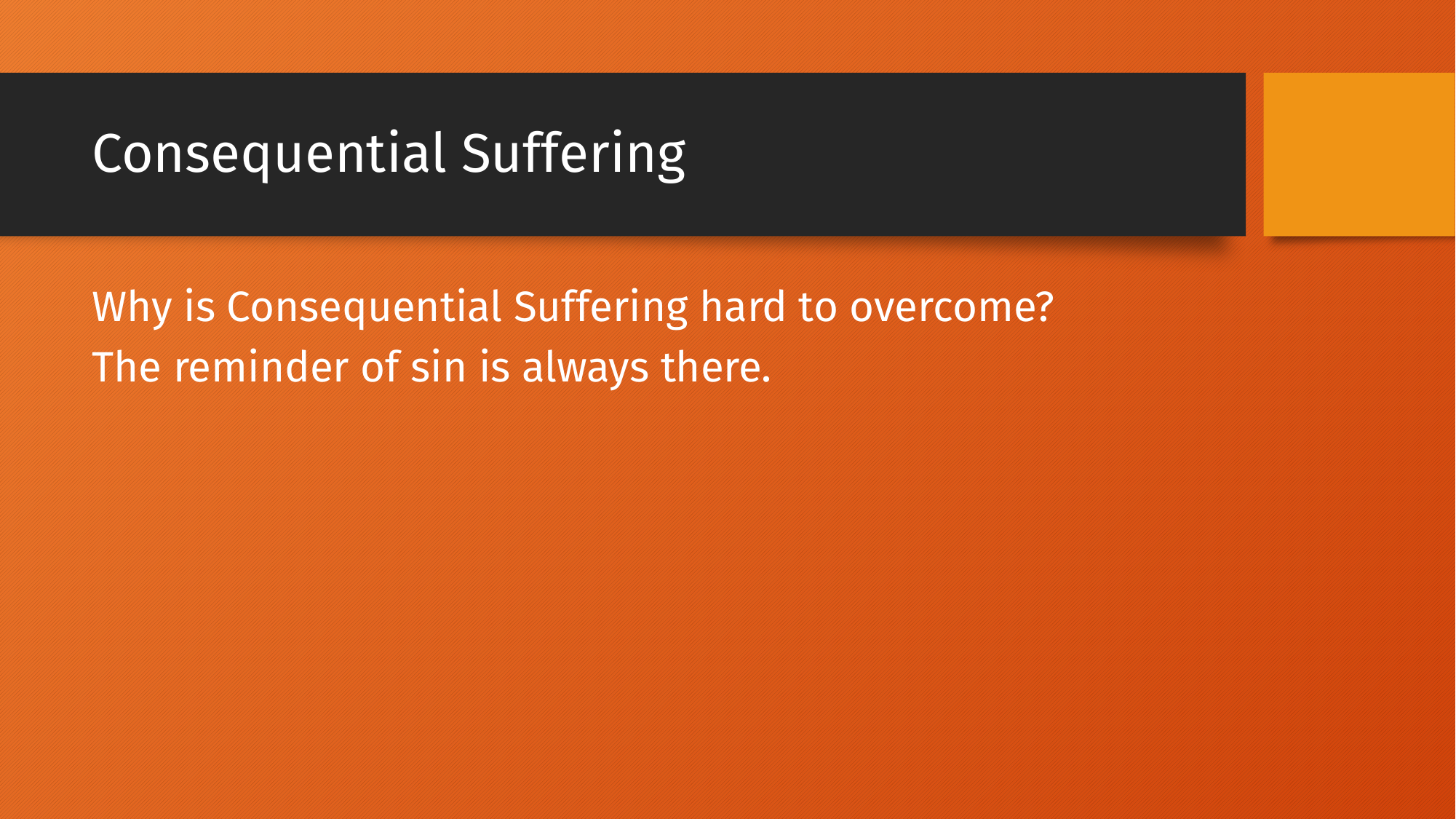

# Consequential Suffering
Why is Consequential Suffering hard to overcome?
The reminder of sin is always there.